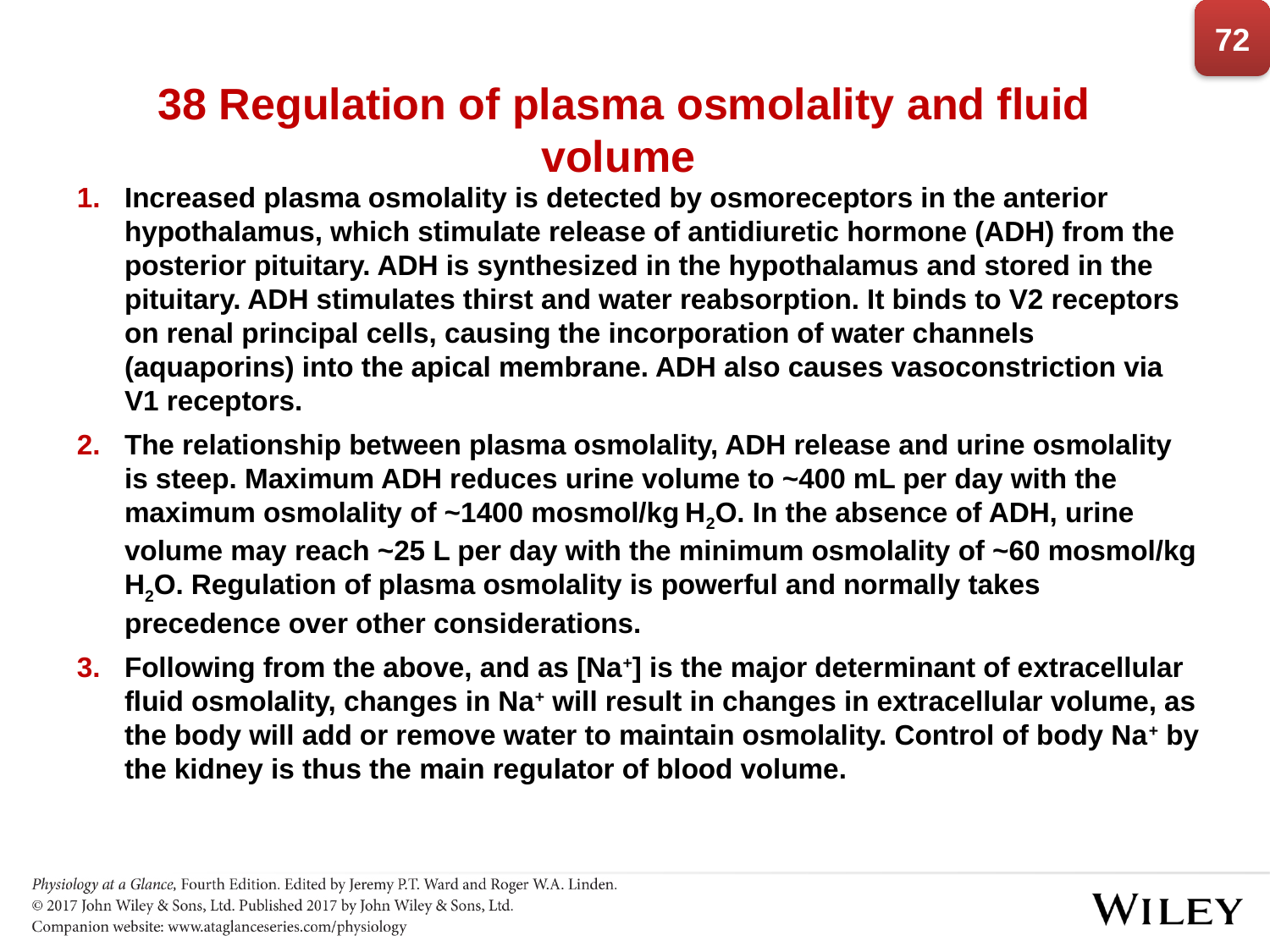

72
# 38 Regulation of plasma osmolality and fluid volume
Increased plasma osmolality is detected by osmoreceptors in the anterior hypothalamus, which stimulate release of antidiuretic hormone (ADH) from the posterior pituitary. ADH is synthesized in the hypothalamus and stored in the pituitary. ADH stimulates thirst and water reabsorption. It binds to V2 receptors on renal principal cells, causing the incorporation of water channels (aquaporins) into the apical membrane. ADH also causes vasoconstriction via V1 receptors.
The relationship between plasma osmolality, ADH release and urine osmolality is steep. Maximum ADH reduces urine volume to ~400 mL per day with the maximum osmolality of ~1400 mosmol/kg H2O. In the absence of ADH, urine volume may reach ~25 L per day with the minimum osmolality of ~60 mosmol/kg H2O. Regulation of plasma osmolality is powerful and normally takes precedence over other considerations.
Following from the above, and as [Na+] is the major determinant of extracellular fluid osmolality, changes in Na+ will result in changes in extracellular volume, as the body will add or remove water to maintain osmolality. Control of body Na+ by the kidney is thus the main regulator of blood volume.